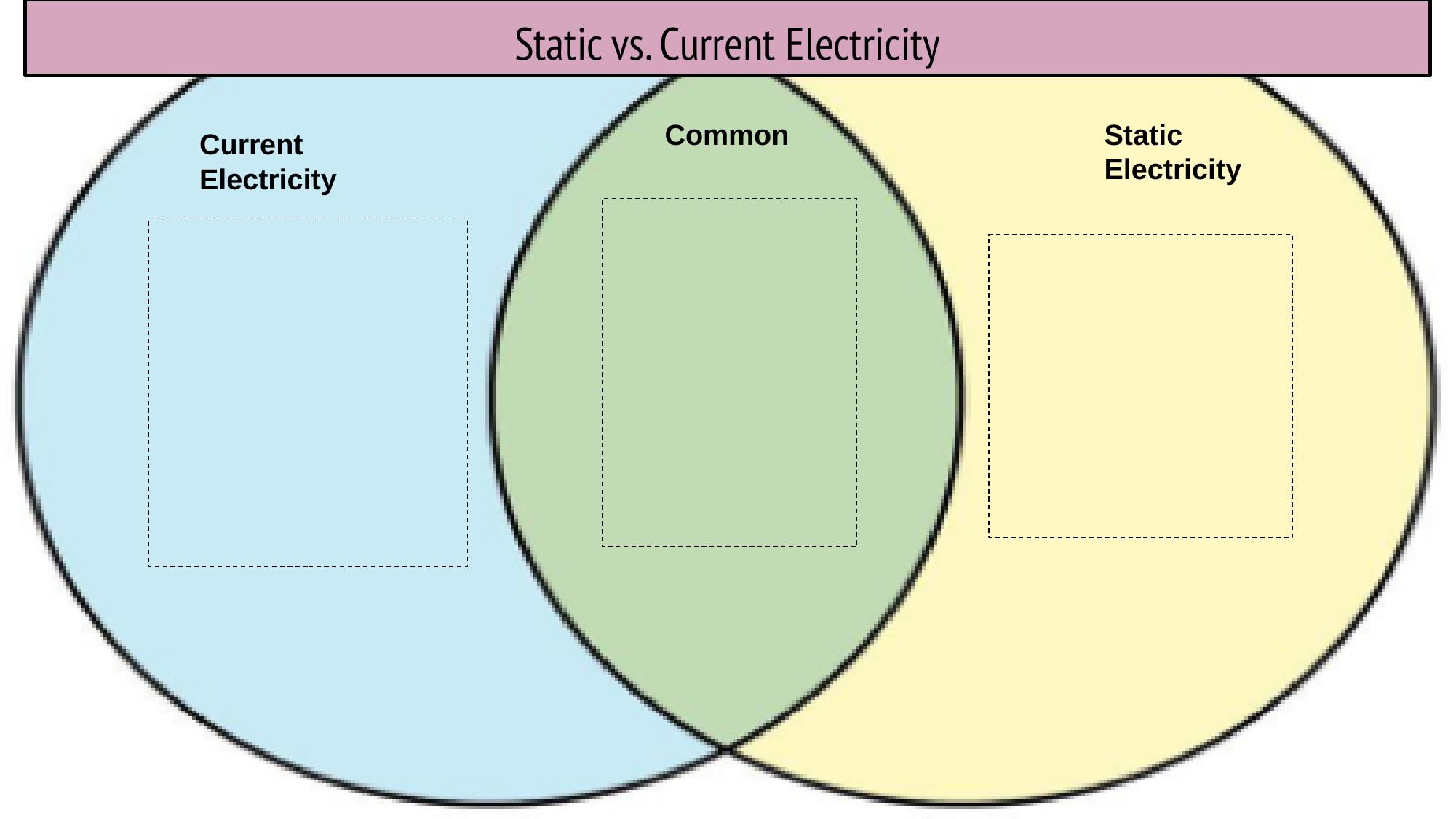

Static vs. Current Electricity
  Static
  Electricity
Common
Current
Electricity